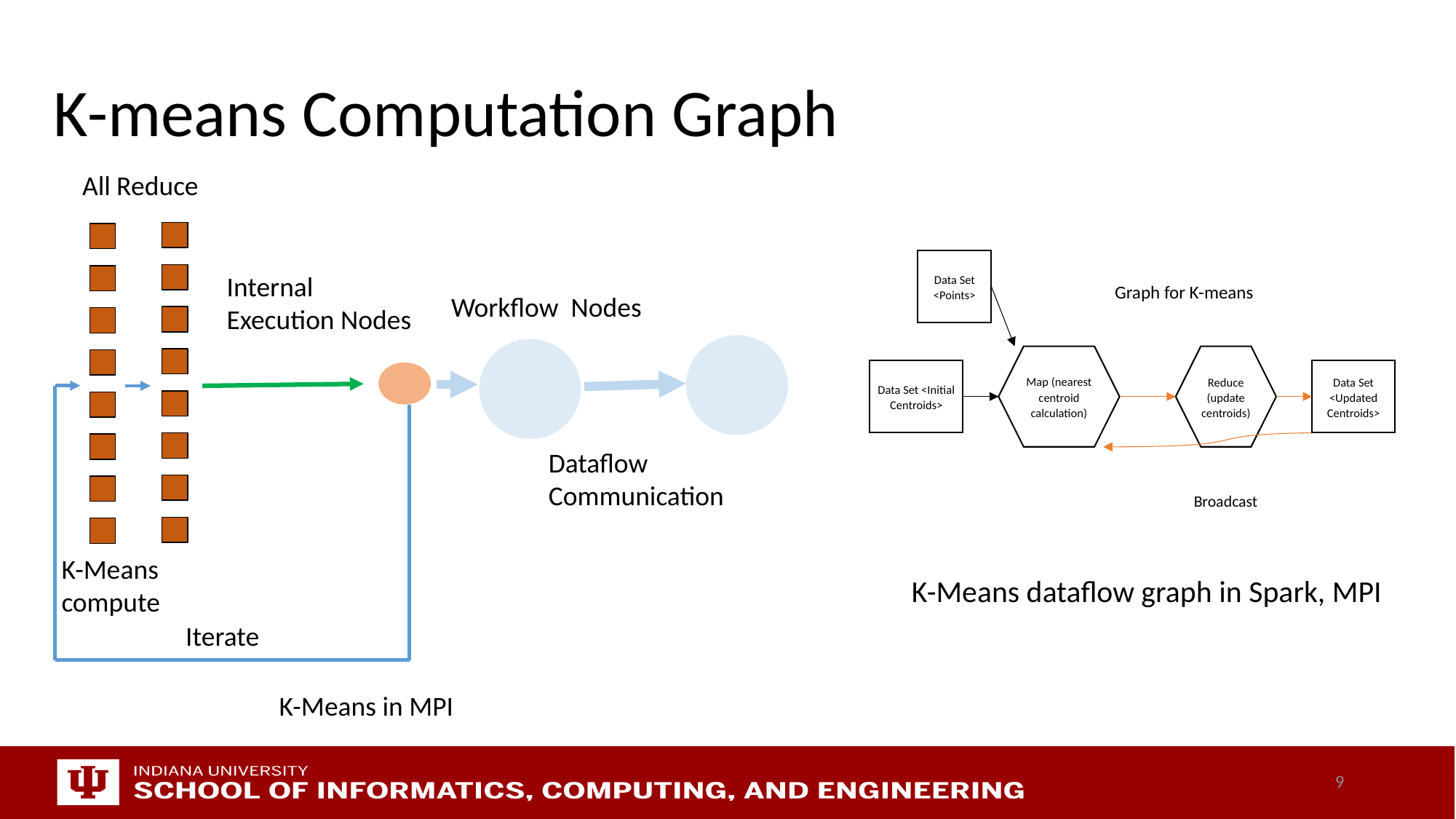

# K-means Computation Graph
All Reduce

Internal
Execution Nodes
Workflow  Nodes

Dataflow
Communication
K-Means compute
Iterate

Data Set <Points>
Map (nearest centroid calculation)
Reduce (update centroids)
Data Set <Initial Centroids>
Data Set <Updated Centroids>

Broadcast
Graph for K-means

K-Means dataflow graph in Spark, MPI
K-Means in MPI
9